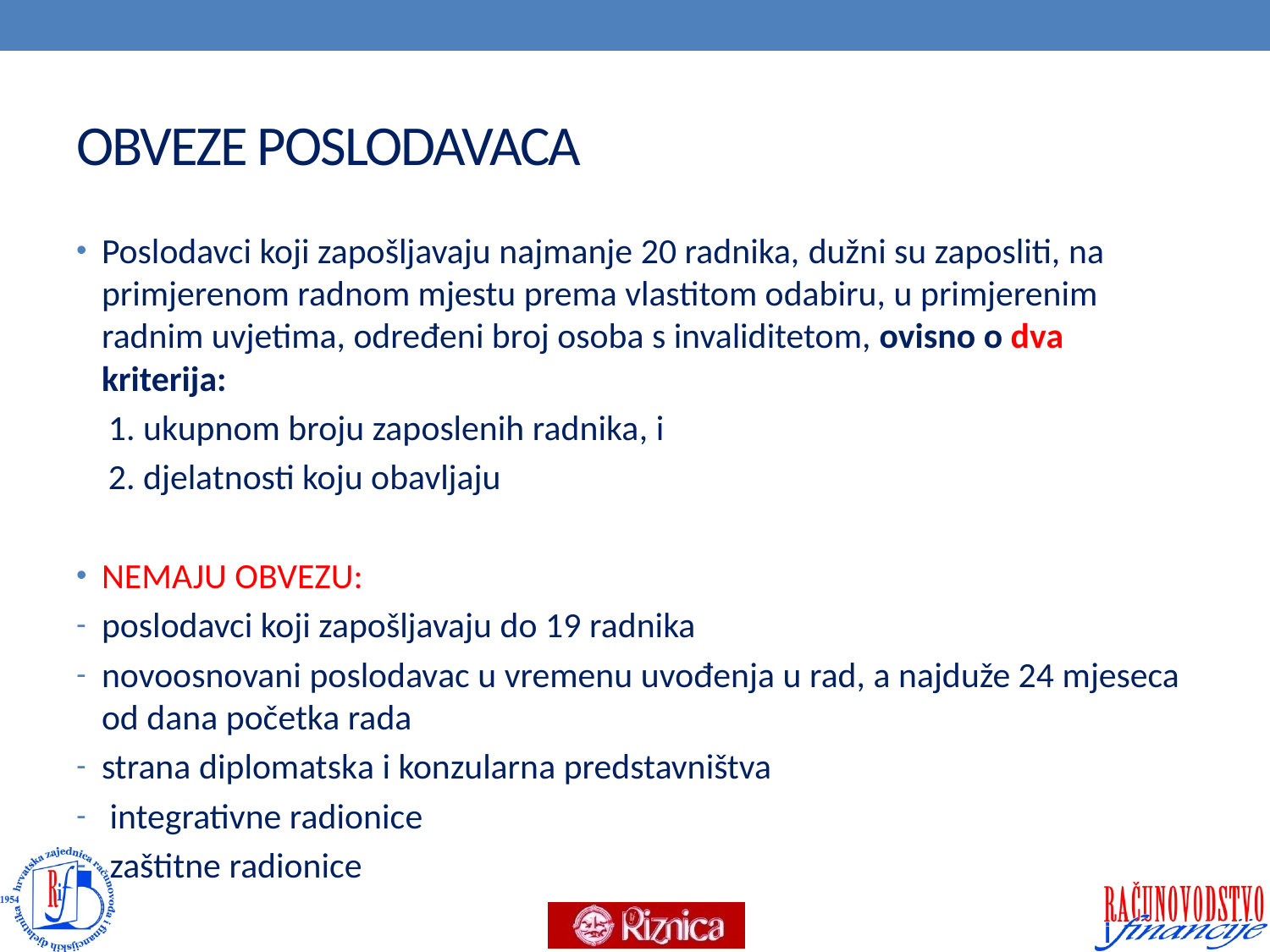

# OBVEZE POSLODAVACA
Poslodavci koji zapošljavaju najmanje 20 radnika, dužni su zaposliti, na primjerenom radnom mjestu prema vlastitom odabiru, u primjerenim radnim uvjetima, određeni broj osoba s invaliditetom, ovisno o dva kriterija:
    1. ukupnom broju zaposlenih radnika, i
    2. djelatnosti koju obavljaju

NEMAJU OBVEZU:
poslodavci koji zapošljavaju do 19 radnika
novoosnovani poslodavac u vremenu uvođenja u rad, a najduže 24 mjeseca od dana početka rada
strana diplomatska i konzularna predstavništva
 integrativne radionice
 zaštitne radionice